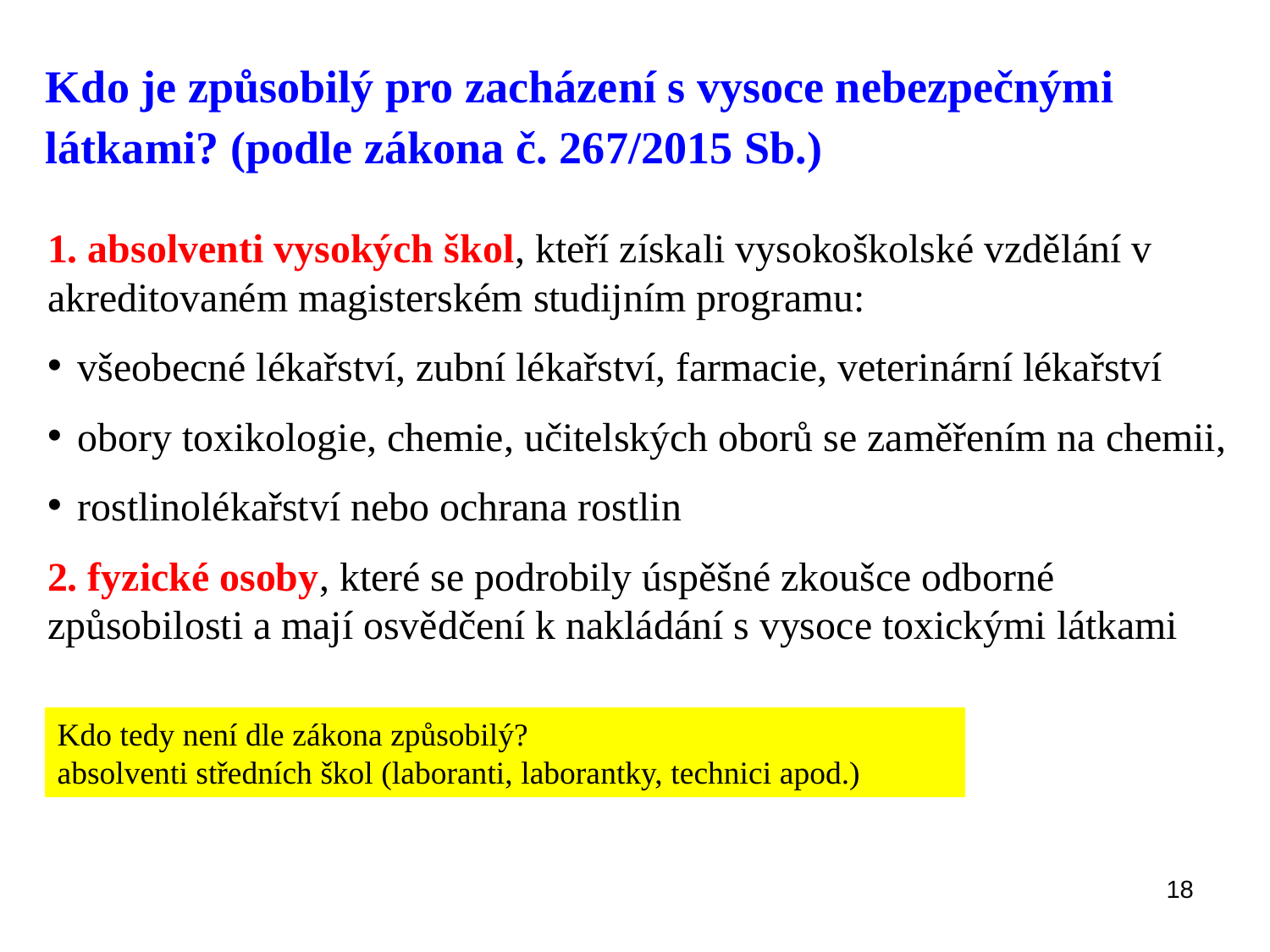

# Kdo je způsobilý pro zacházení s vysoce nebezpečnými látkami? (podle zákona č. 267/2015 Sb.)
1. absolventi vysokých škol, kteří získali vysokoškolské vzdělání v akreditovaném magisterském studijním programu:
všeobecné lékařství, zubní lékařství, farmacie, veterinární lékařství
obory toxikologie, chemie, učitelských oborů se zaměřením na chemii,
rostlinolékařství nebo ochrana rostlin
2. fyzické osoby, které se podrobily úspěšné zkoušce odborné způsobilosti a mají osvědčení k nakládání s vysoce toxickými látkami

Kdo tedy není dle zákona způsobilý?
absolventi středních škol (laboranti, laborantky, technici apod.)
18